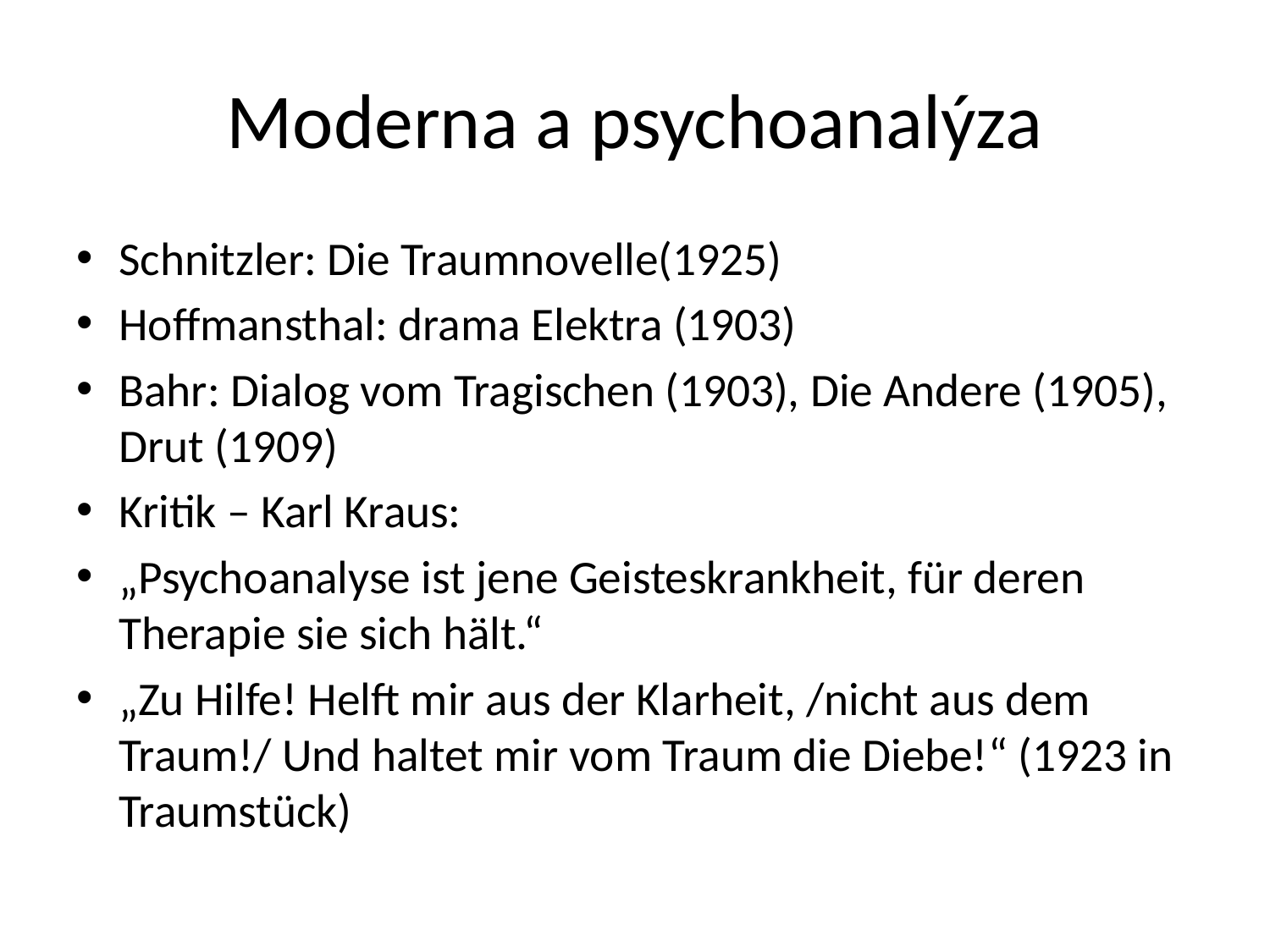

# Moderna a psychoanalýza
Schnitzler: Die Traumnovelle(1925)
Hoffmansthal: drama Elektra (1903)
Bahr: Dialog vom Tragischen (1903), Die Andere (1905), Drut (1909)
Kritik – Karl Kraus:
„Psychoanalyse ist jene Geisteskrankheit, für deren Therapie sie sich hält.“
„Zu Hilfe! Helft mir aus der Klarheit, /nicht aus dem Traum!/ Und haltet mir vom Traum die Diebe!“ (1923 in Traumstück)